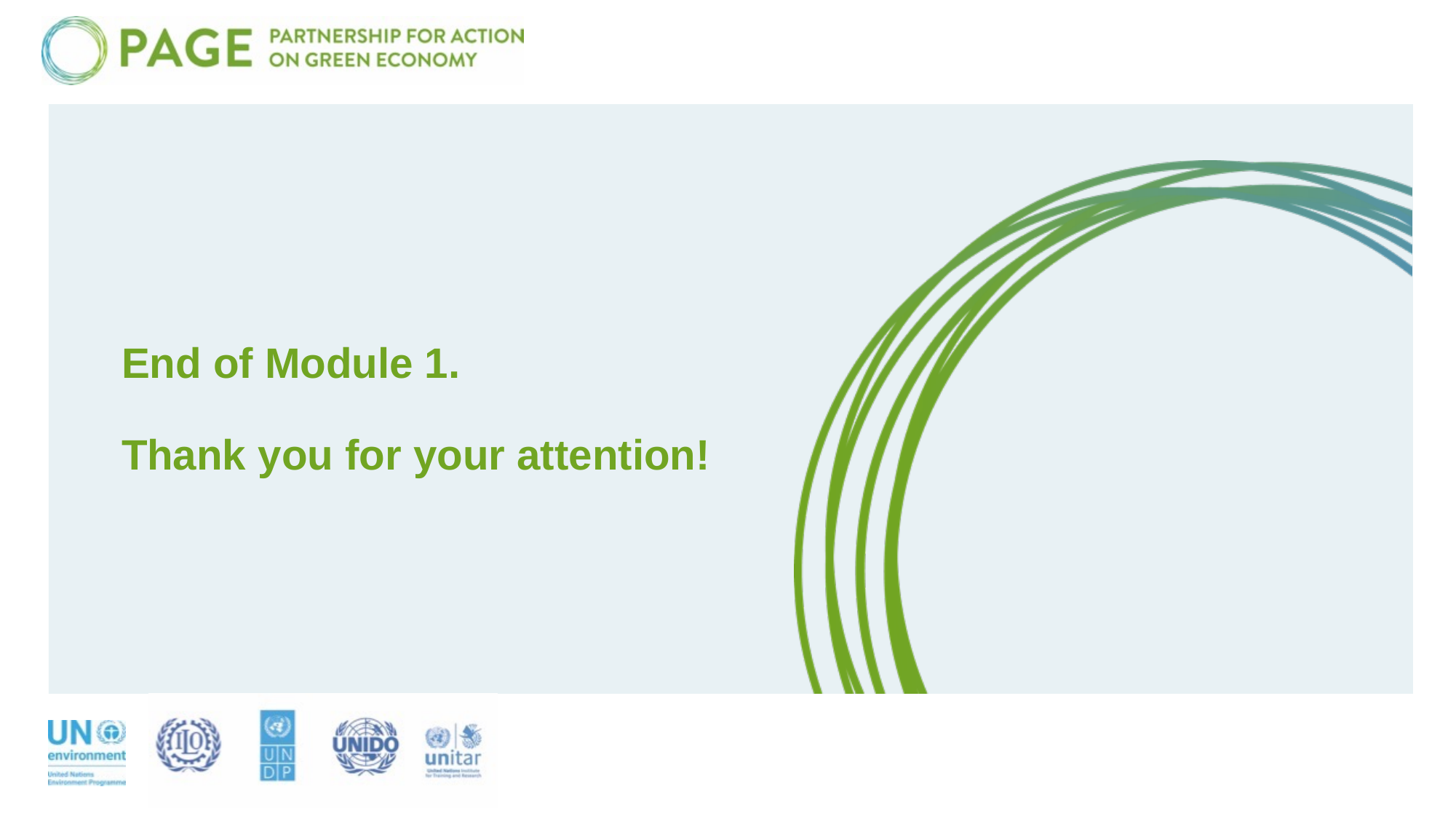

# End of Module 1. Thank you for your attention!